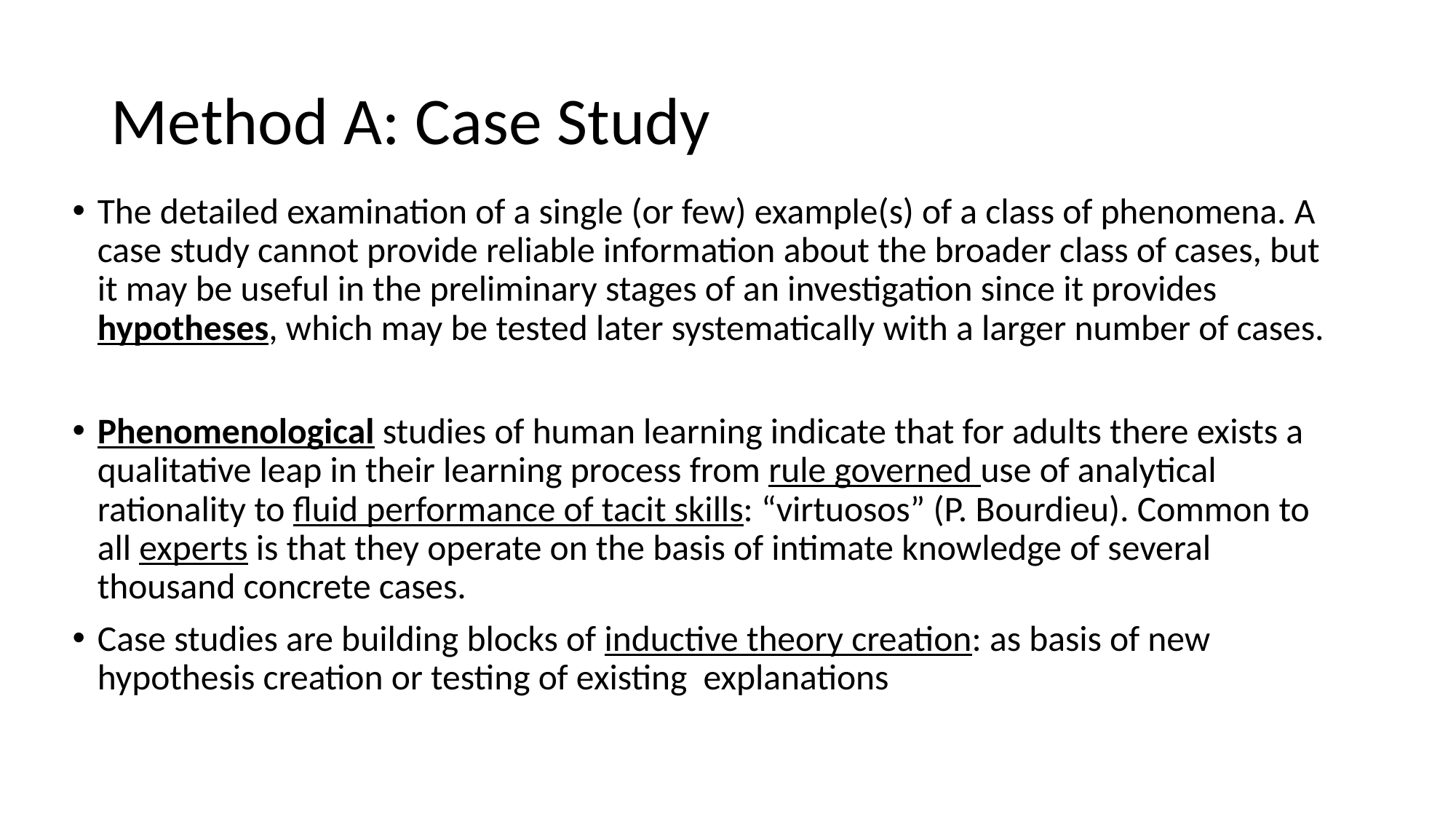

# Method A: Case Study
The detailed examination of a single (or few) example(s) of a class of phenomena. A case study cannot provide reliable information about the broader class of cases, but it may be useful in the preliminary stages of an investigation since it provides hypotheses, which may be tested later systematically with a larger number of cases.

Phenomenological studies of human learning indicate that for adults there exists a qualitative leap in their learning process from rule governed use of analytical rationality to fluid performance of tacit skills: “virtuosos” (P. Bourdieu). Common to all experts is that they operate on the basis of intimate knowledge of several thousand concrete cases.
Case studies are building blocks of inductive theory creation: as basis of new hypothesis creation or testing of existing  explanations